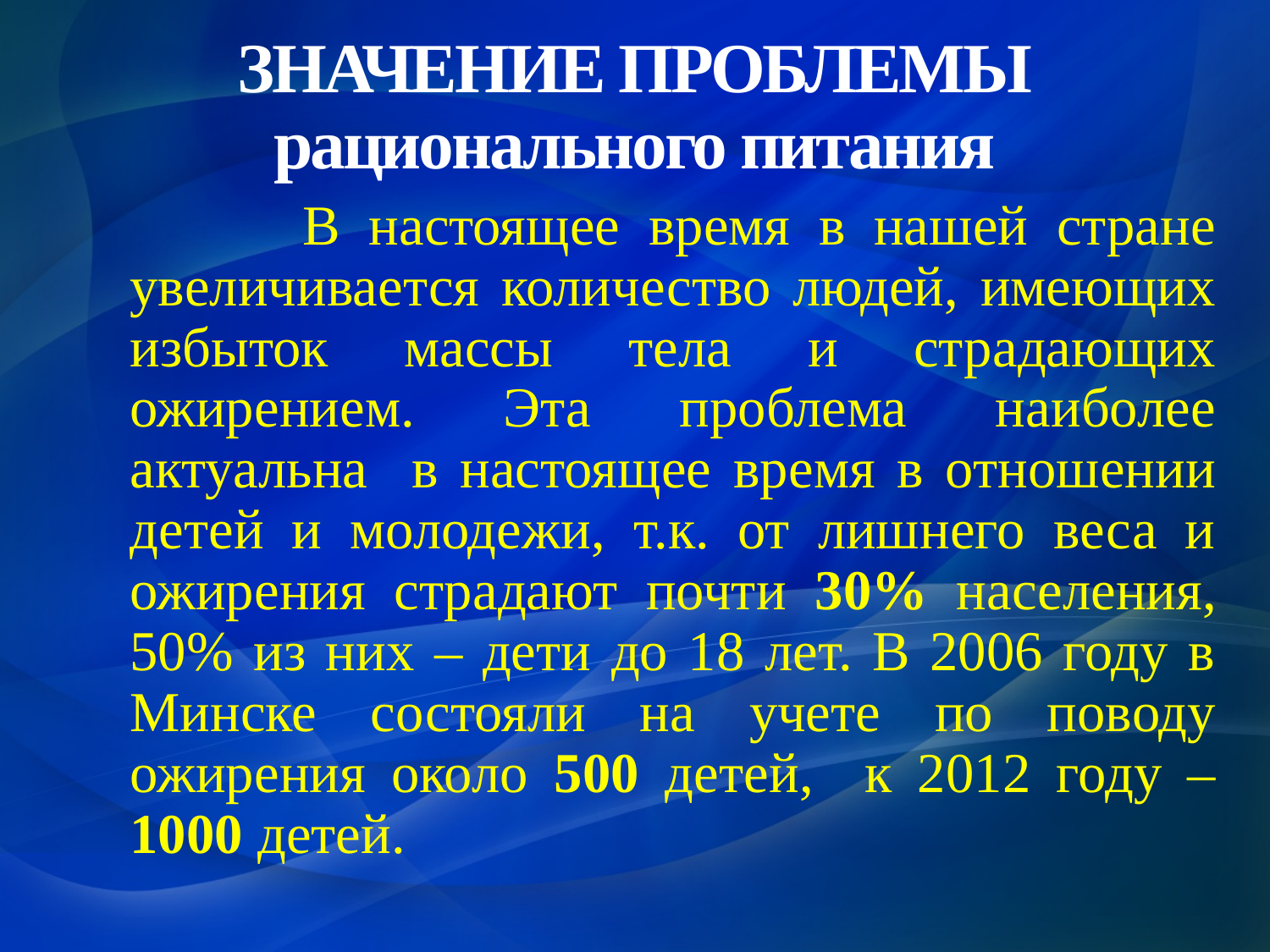

# ЗНАЧЕНИЕ ПРОБЛЕМЫ рационального питания
        В настоящее время в нашей стране увеличивается количество людей, имеющих избыток массы тела и страдающих ожирением. Эта проблема наиболее актуальна  в настоящее время в отношении детей и молодежи, т.к. от лишнего веса и ожирения страдают почти 30% населения, 50% из них – дети до 18 лет. В 2006 году в Минске состояли на учете по поводу ожирения около 500 детей,  к 2012 году – 1000 детей.